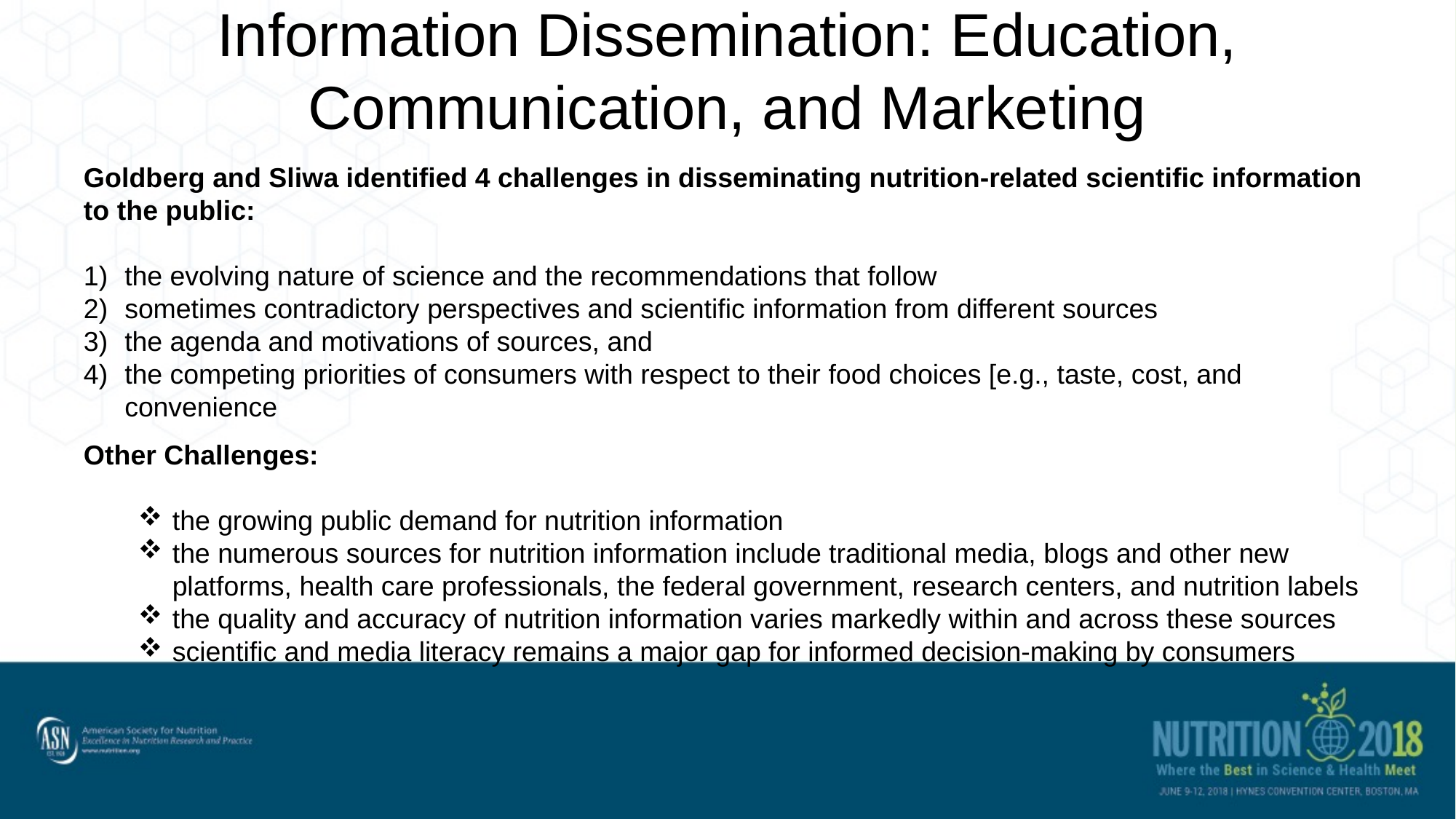

# Information Dissemination: Education, Communication, and Marketing
Goldberg and Sliwa identified 4 challenges in disseminating nutrition-related scientific information to the public:

the evolving nature of science and the recommendations that follow
sometimes contradictory perspectives and scientific information from different sources
the agenda and motivations of sources, and
the competing priorities of consumers with respect to their food choices [e.g., taste, cost, and convenience
Other Challenges:

the growing public demand for nutrition information
the numerous sources for nutrition information include traditional media, blogs and other new platforms, health care professionals, the federal government, research centers, and nutrition labels
the quality and accuracy of nutrition information varies markedly within and across these sources
scientific and media literacy remains a major gap for informed decision-making by consumers